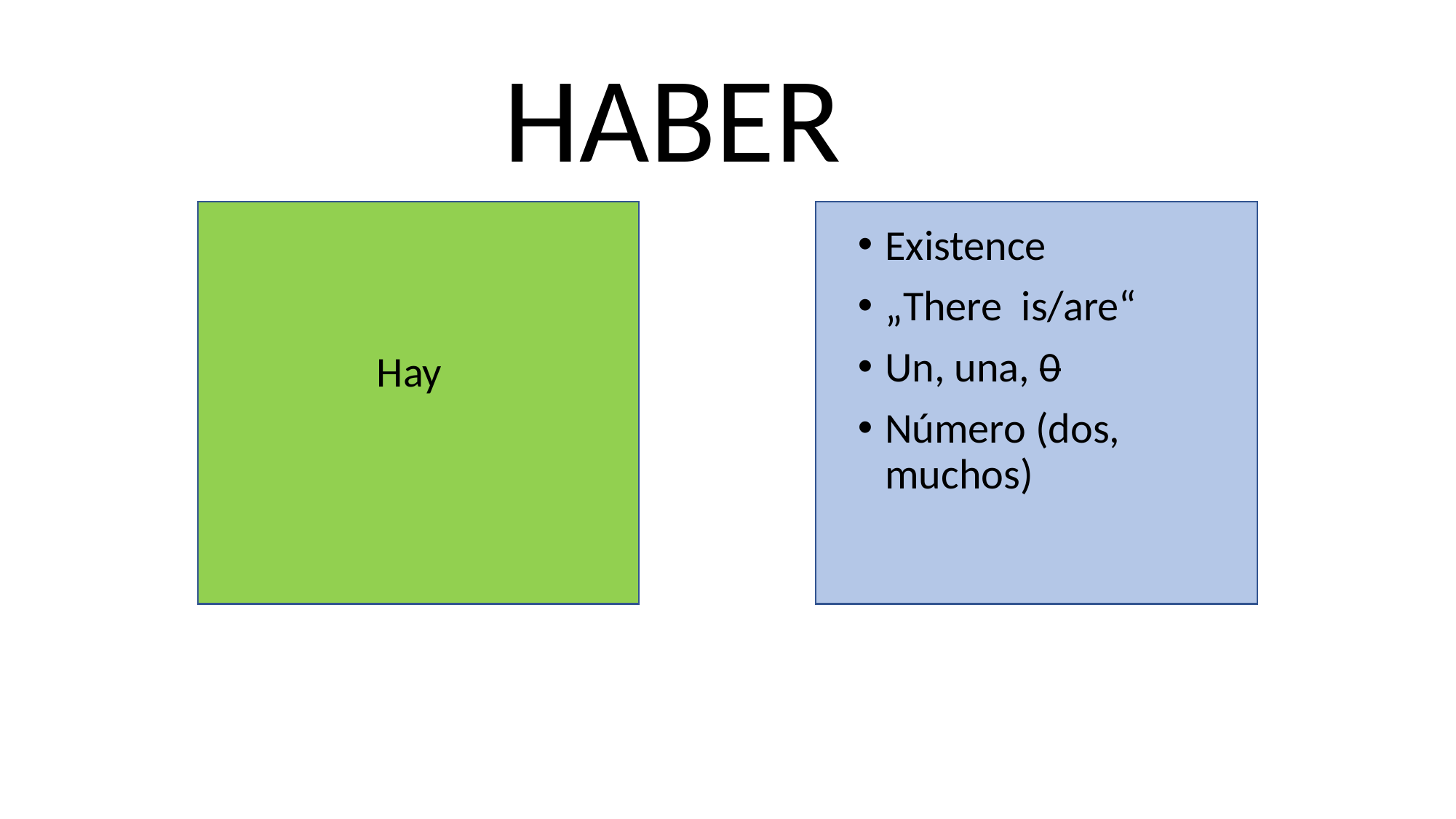

# HABER

Hay

Existence
„There  is/are“
Un, una, 0
Número (dos, muchos)